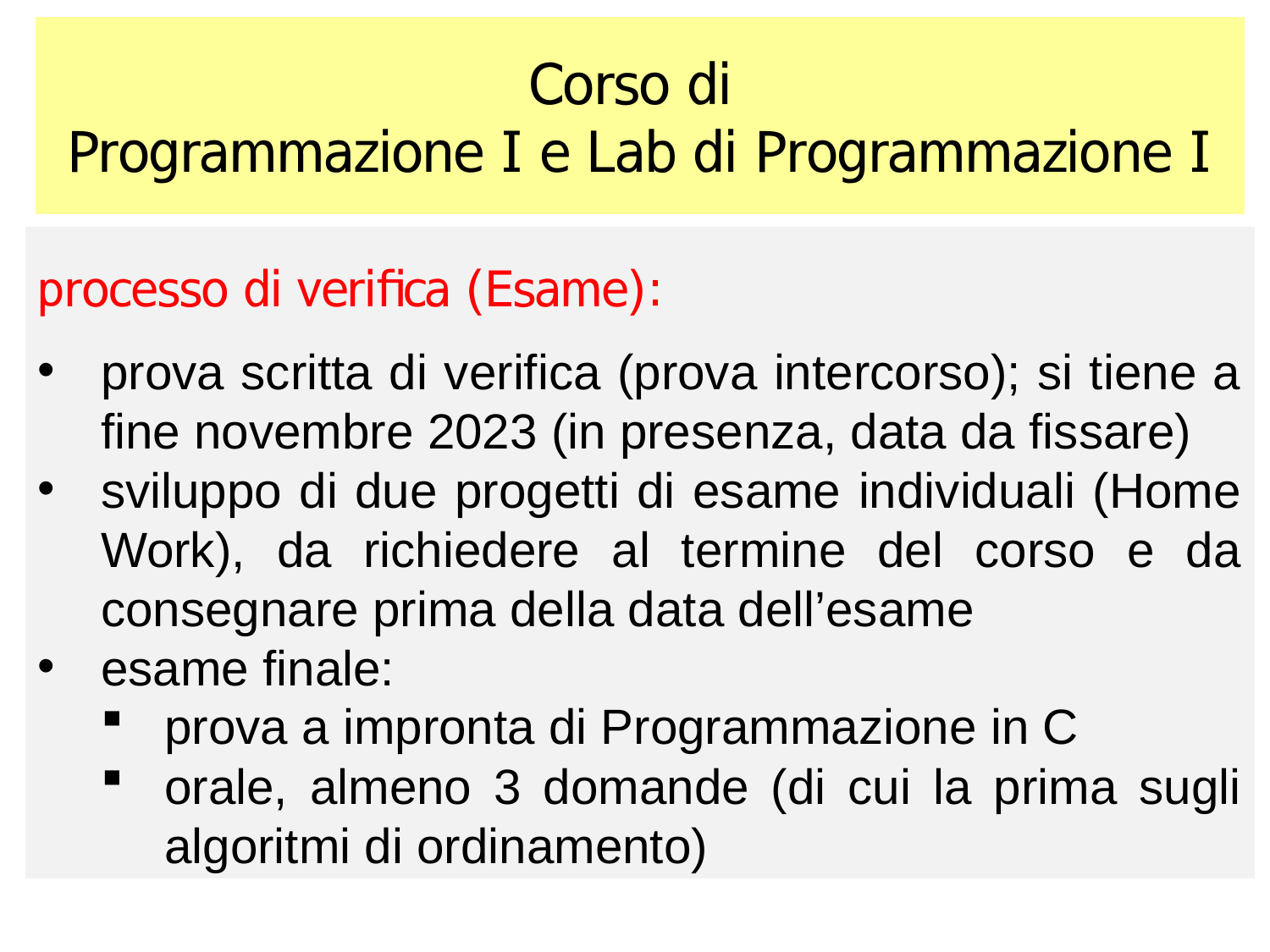

Corso di
Programmazione I e Lab di Programmazione I

processo di verifica (Esame):

prova scritta di verifica (prova intercorso); si tiene a fine novembre 2023 (in presenza, data da fissare)
sviluppo di due progetti di esame individuali (Home Work), da richiedere al termine del corso e da consegnare prima della data dell’esame
esame finale:
prova a impronta di Programmazione in C
orale, almeno 3 domande (di cui la prima sugli algoritmi di ordinamento)